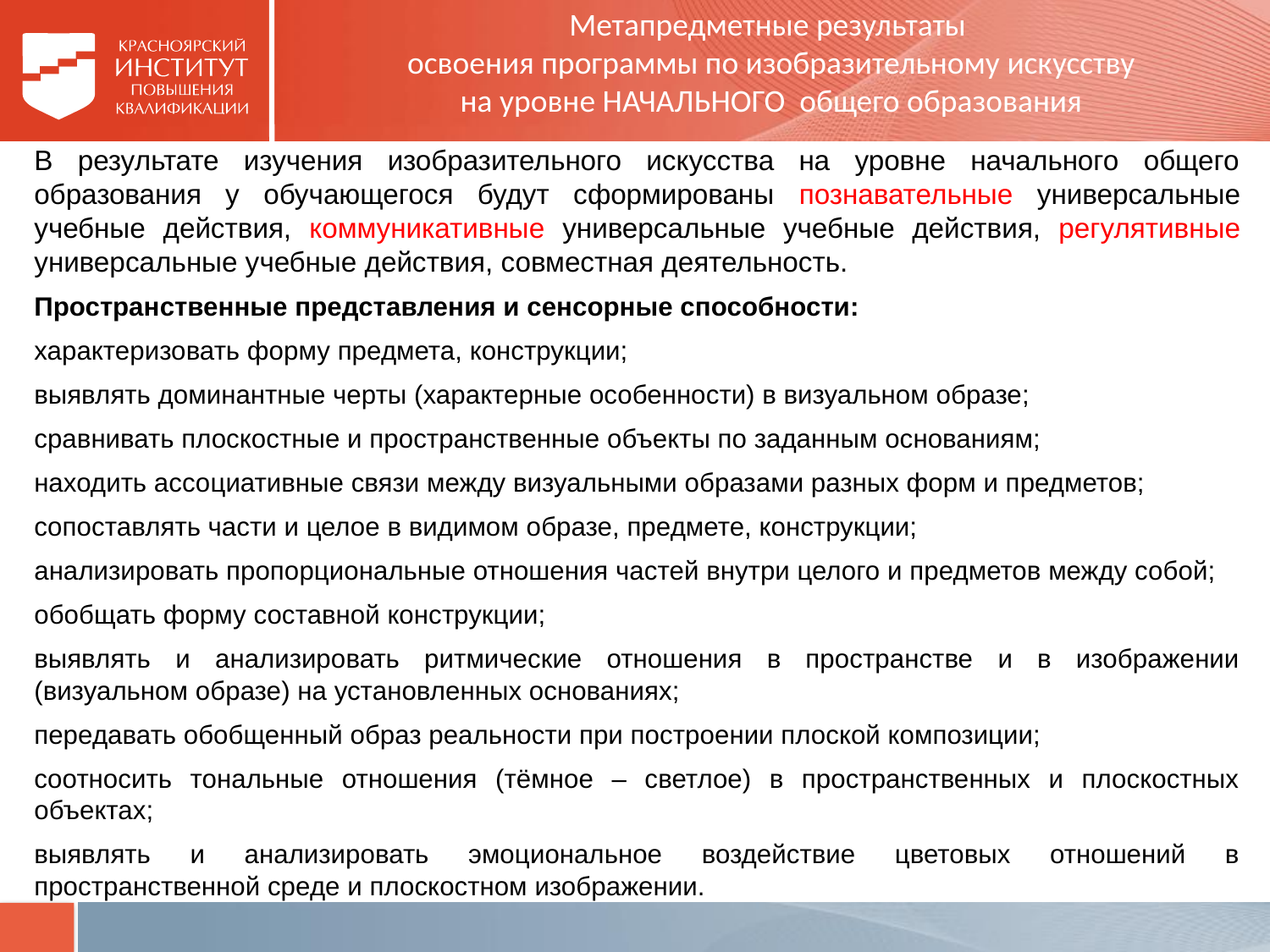

# Метапредметные результаты освоения программы по изобразительному искусству на уровне НАЧАЛЬНОГО  общего образования
В результате изучения изобразительного искусства на уровне начального общего образования у обучающегося будут сформированы познавательные универсальные учебные действия, коммуникативные универсальные учебные действия, регулятивные универсальные учебные действия, совместная деятельность.
Пространственные представления и сенсорные способности:
характеризовать форму предмета, конструкции;
выявлять доминантные черты (характерные особенности) в визуальном образе;
сравнивать плоскостные и пространственные объекты по заданным основаниям;
находить ассоциативные связи между визуальными образами разных форм и предметов;
сопоставлять части и целое в видимом образе, предмете, конструкции;
анализировать пропорциональные отношения частей внутри целого и предметов между собой;
обобщать форму составной конструкции;
выявлять и анализировать ритмические отношения в пространстве и в изображении (визуальном образе) на установленных основаниях;
передавать обобщенный образ реальности при построении плоской композиции;
соотносить тональные отношения (тёмное – светлое) в пространственных и плоскостных объектах;
выявлять и анализировать эмоциональное воздействие цветовых отношений в пространственной среде и плоскостном изображении.